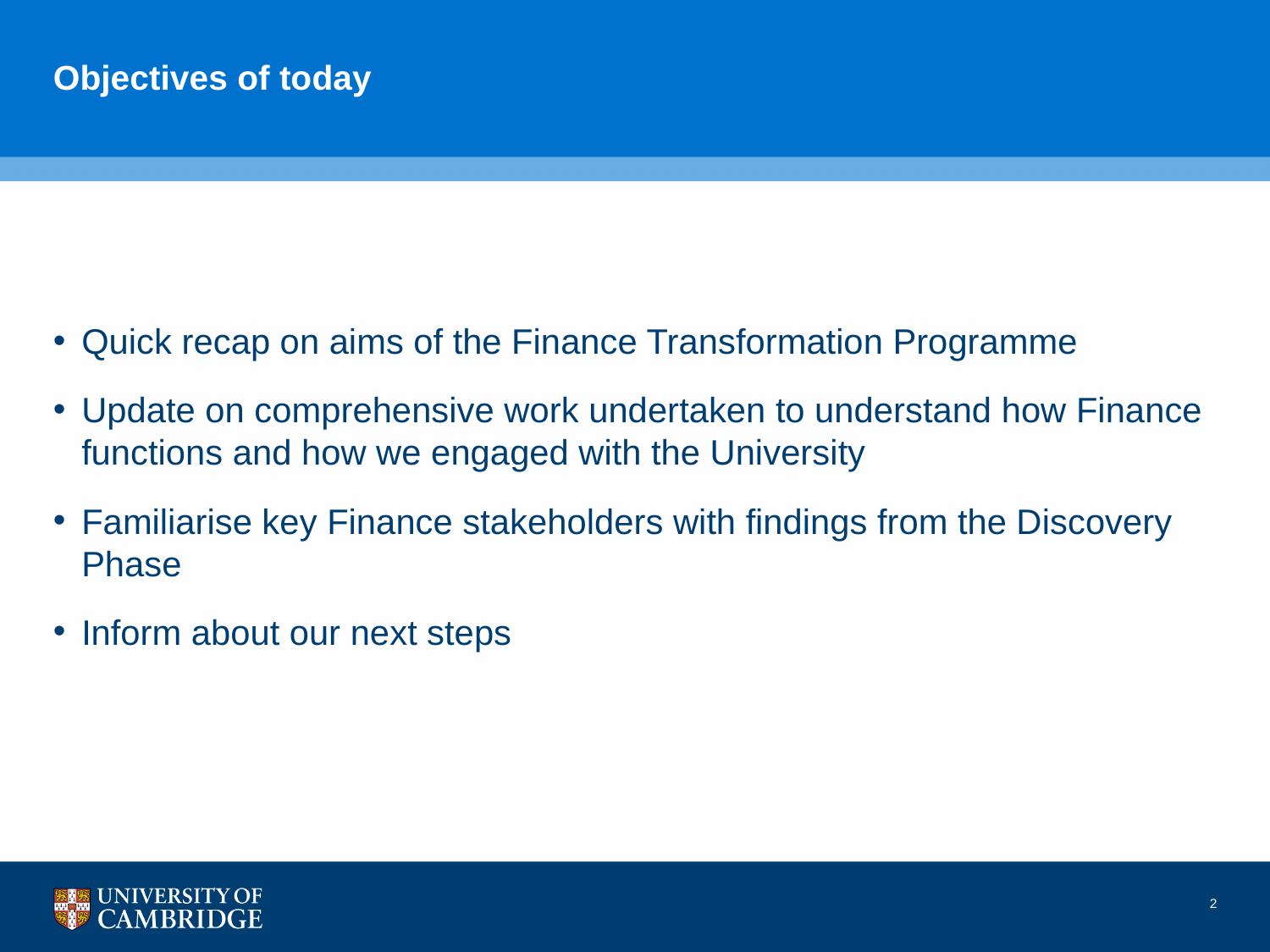

# Objectives of today
Quick recap on aims of the Finance Transformation Programme
Update on comprehensive work undertaken to understand how Finance functions and how we engaged with the University
Familiarise key Finance stakeholders with findings from the Discovery Phase
Inform about our next steps

2